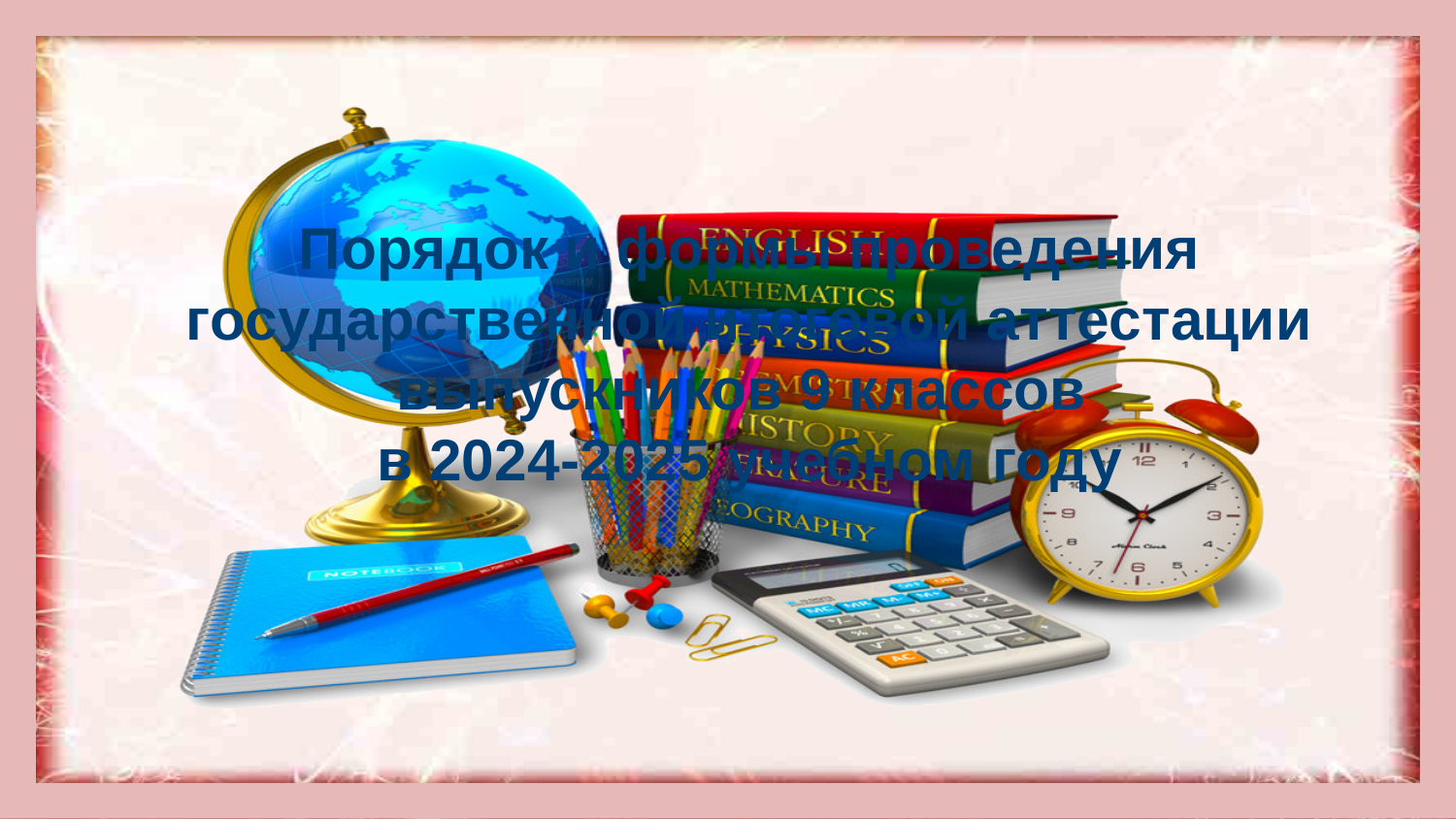

# Порядок и формы проведения государственной итоговой аттестации выпускников 9 классов в 2024-2025 учебном году